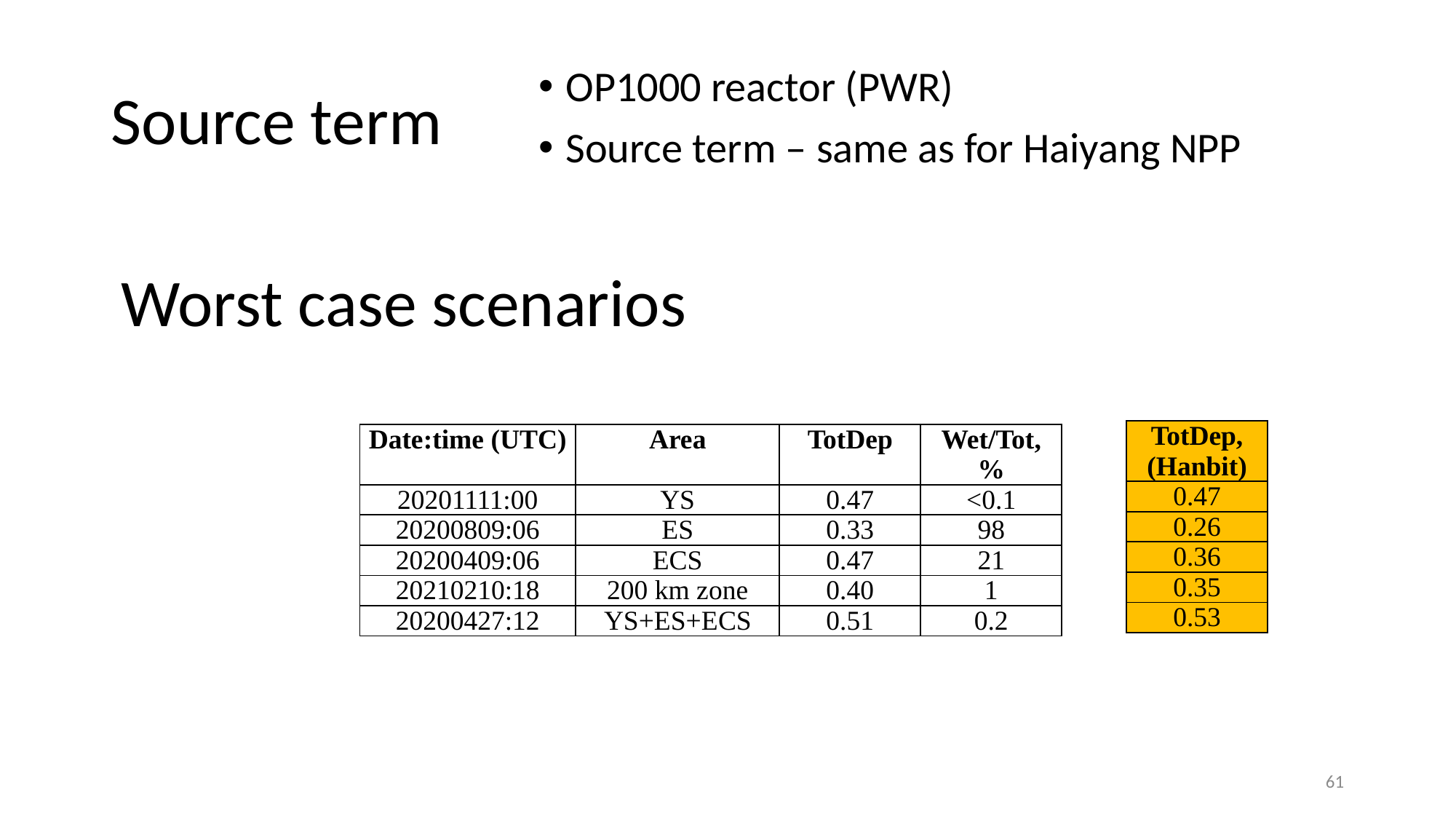

# Source term
OP1000 reactor (PWR)
Source term – same as for Haiyang NPP

Worst case scenarios
| TotDep, (Hanbit) |
| --- |
| 0.47 |
| 0.26 |
| 0.36 |
| 0.35 |
| 0.53 |
| Date:time (UTC) | Area | TotDep | Wet/Tot, % |
| --- | --- | --- | --- |
| 20201111:00 | YS | 0.47 | <0.1 |
| 20200809:06 | ES | 0.33 | 98 |
| 20200409:06 | ECS | 0.47 | 21 |
| 20210210:18 | 200 km zone | 0.40 | 1 |
| 20200427:12 | YS+ES+ECS | 0.51 | 0.2 |
61